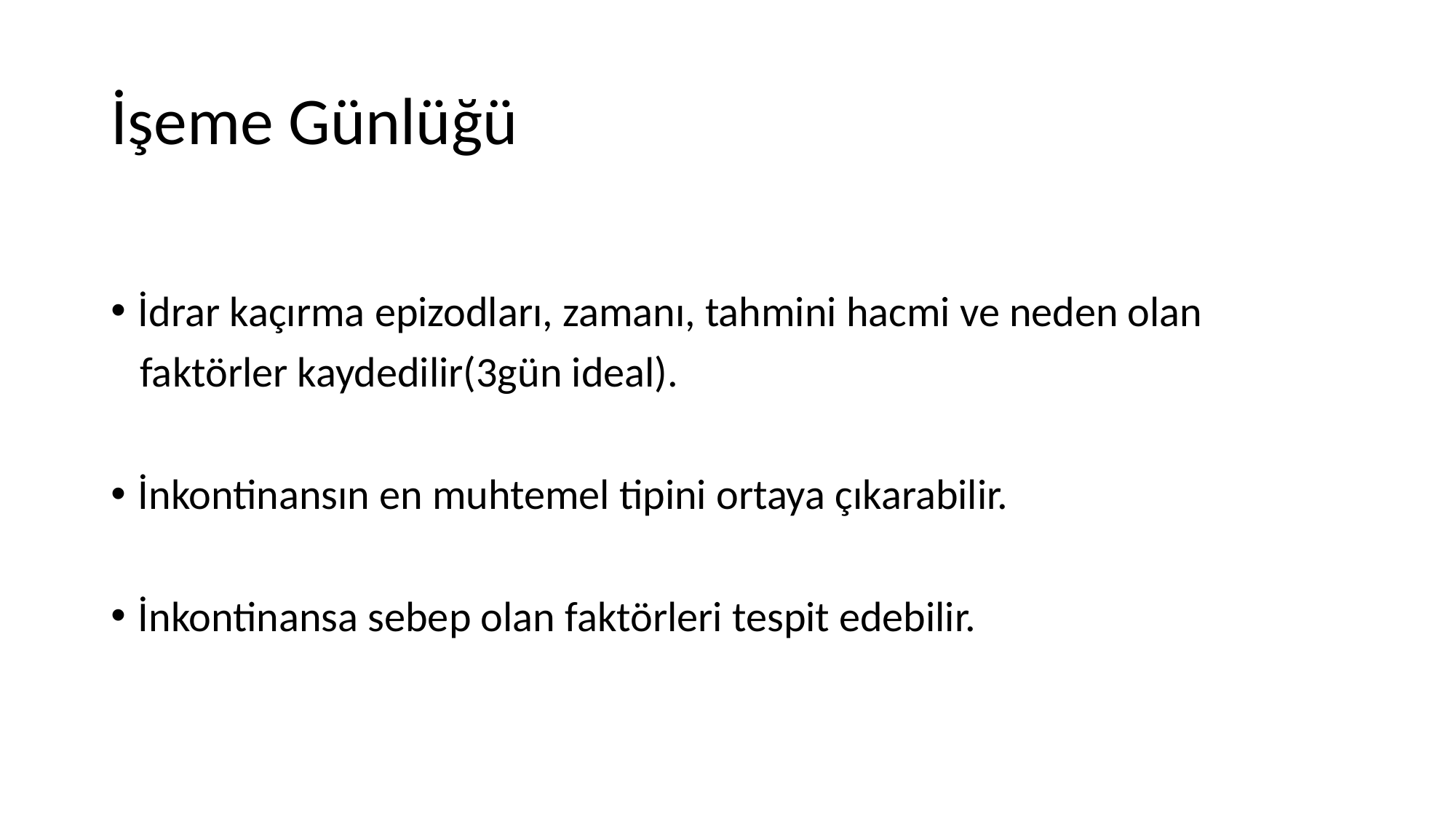

# İşeme Günlüğü

İdrar kaçırma epizodları, zamanı, tahmini hacmi ve neden olan
   faktörler kaydedilir(3gün ideal).

İnkontinansın en muhtemel tipini ortaya çıkarabilir.

İnkontinansa sebep olan faktörleri tespit edebilir.